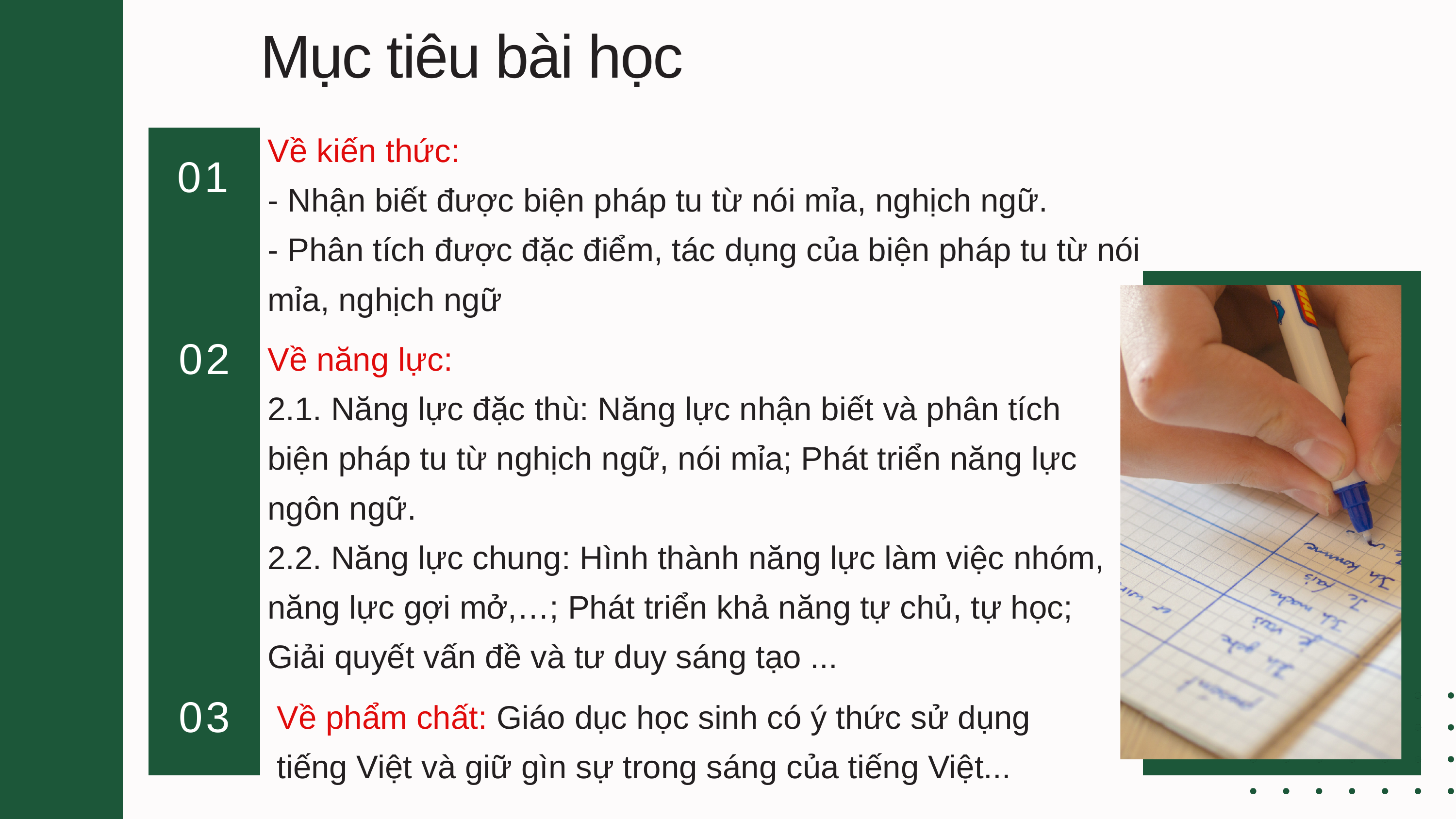

Mục tiêu bài học
Về kiến thức:
- Nhận biết được biện pháp tu từ nói mỉa, nghịch ngữ.
- Phân tích được đặc điểm, tác dụng của biện pháp tu từ nói mỉa, nghịch ngữ

01

Về năng lực:
2.1. Năng lực đặc thù: Năng lực nhận biết và phân tích biện pháp tu từ nghịch ngữ, nói mỉa; Phát triển năng lực ngôn ngữ.
2.2. Năng lực chung: Hình thành năng lực làm việc nhóm, năng lực gợi mở,…; Phát triển khả năng tự chủ, tự học; Giải quyết vấn đề và tư duy sáng tạo ...

02
 Về phẩm chất: Giáo dục học sinh có ý thức sử dụng
 tiếng Việt và giữ gìn sự trong sáng của tiếng Việt...

03